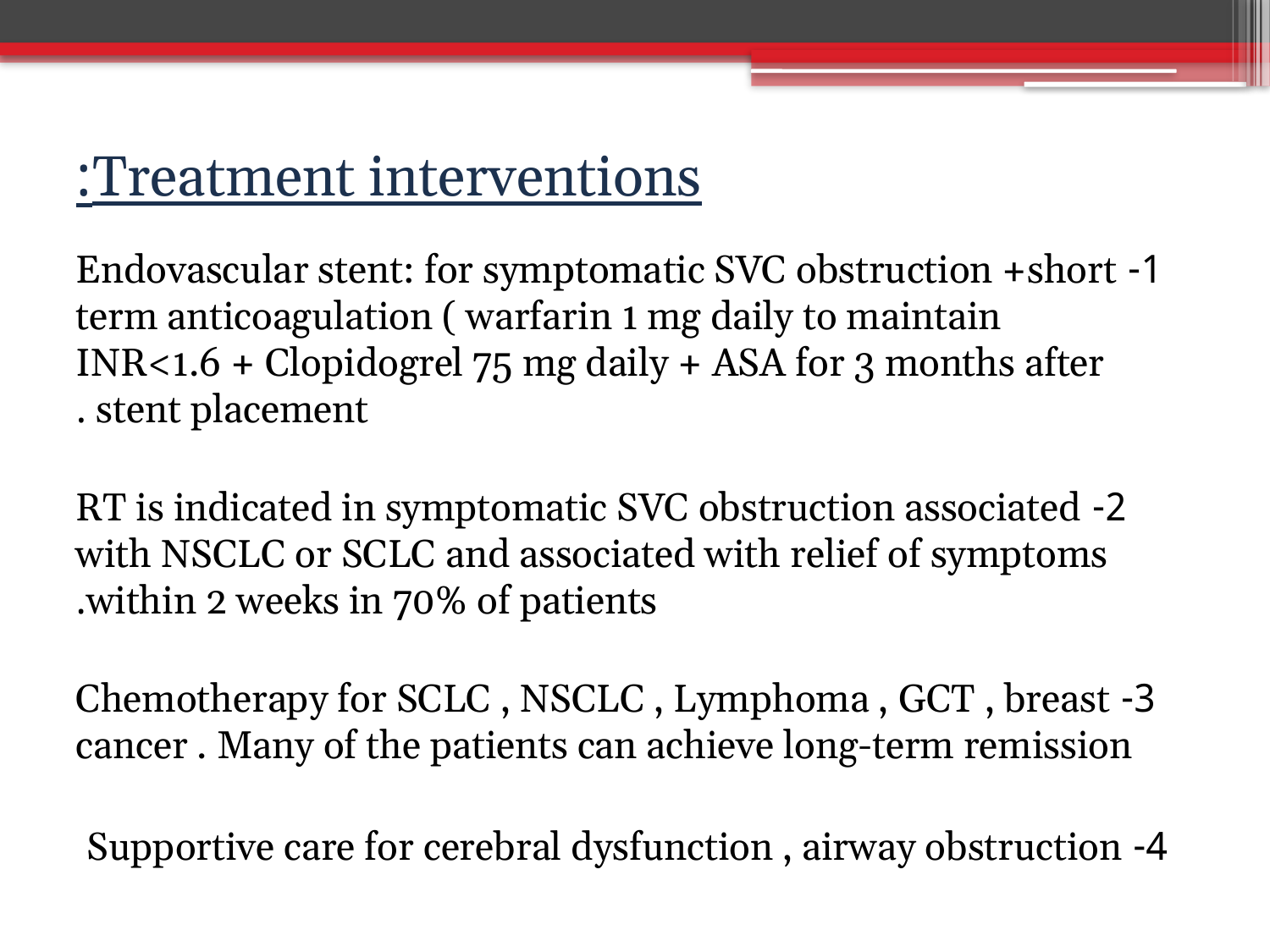

# Treatment interventions:
1- Endovascular stent: for symptomatic SVC obstruction +short term anticoagulation ( warfarin 1 mg daily to maintain INR<1.6 + Clopidogrel 75 mg daily + ASA for 3 months after
stent placement .
2- RT is indicated in symptomatic SVC obstruction associated with NSCLC or SCLC and associated with relief of symptoms within 2 weeks in 70% of patients.
3- Chemotherapy for SCLC , NSCLC , Lymphoma , GCT , breast cancer . Many of the patients can achieve long-term remission
4- Supportive care for cerebral dysfunction , airway obstruction